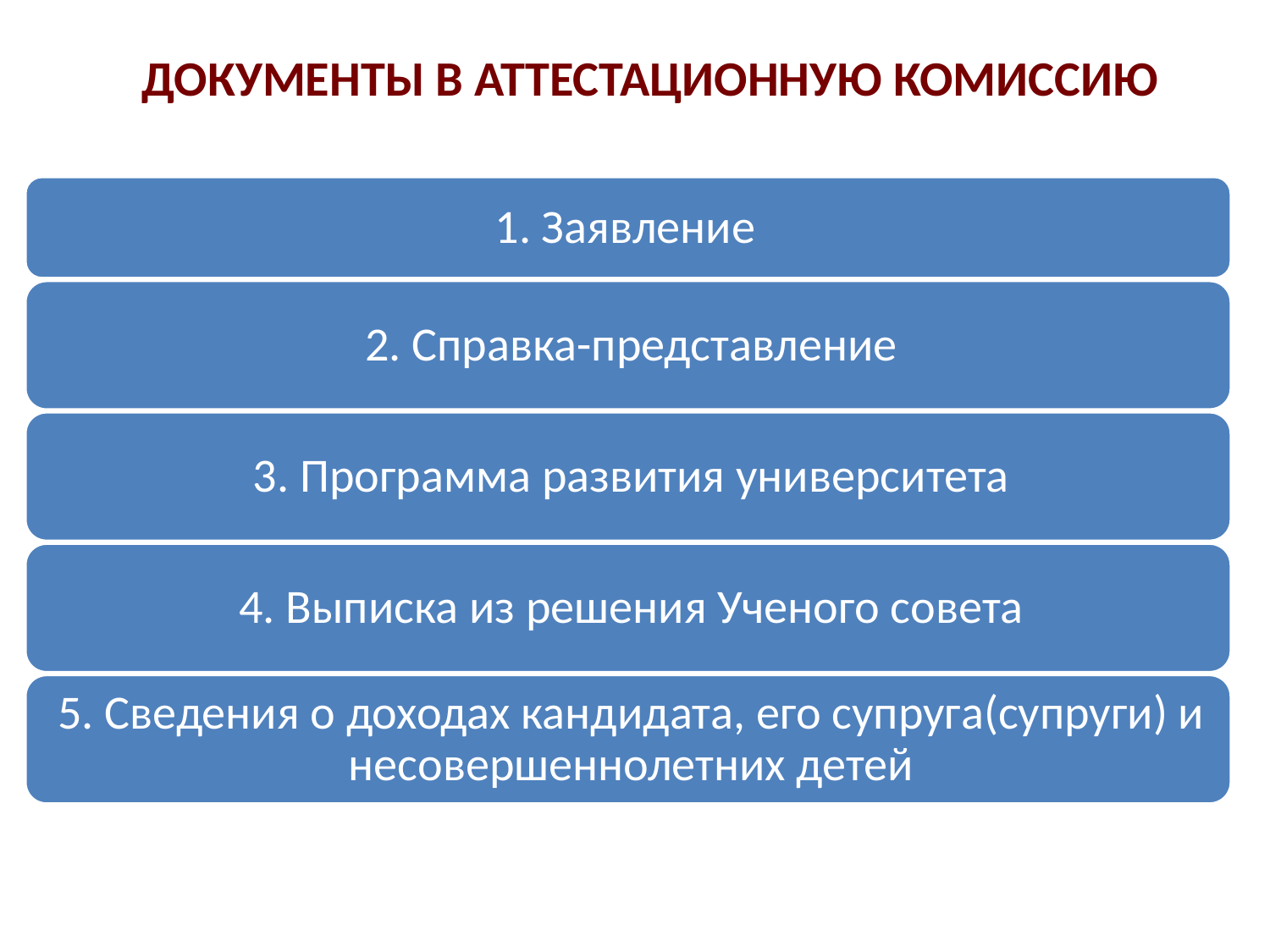

ДОКУМЕНТЫ В АТТЕСТАЦИОННУЮ КОМИССИЮ
1. Заявление
2. Справка-представление
3. Программа развития университета
4. Выписка из решения Ученого совета
5. Сведения о доходах кандидата, его супруга(супруги) и несовершеннолетних детей